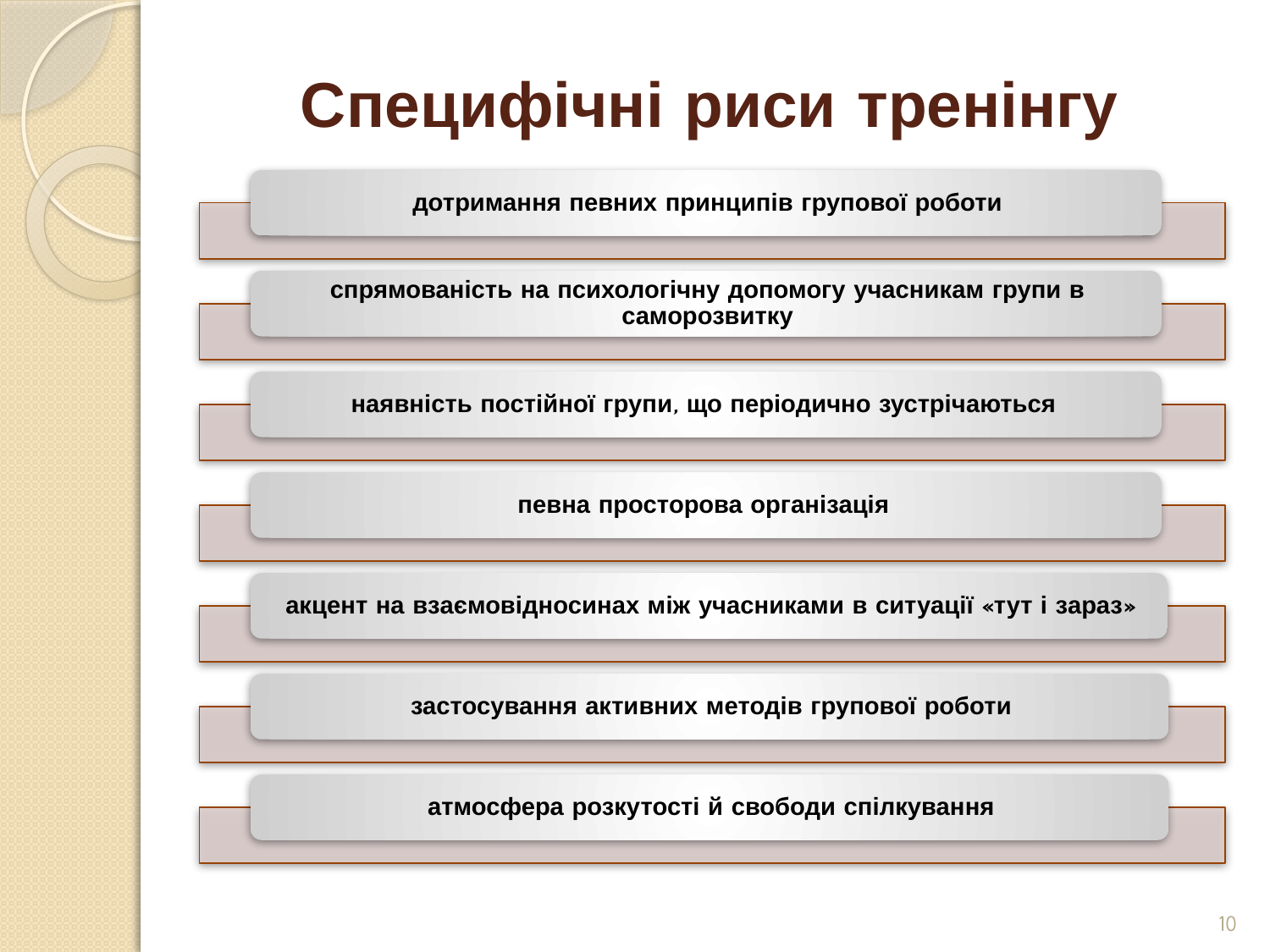

# Специфічні риси тренінгу
дотримання певних принципів групової роботи
спрямованість на психологічну допомогу учасникам групи в саморозвитку
наявність постійної групи, що періодично зустрічаються
певна просторова організація
акцент на взаємовідносинах між учасниками в ситуації «тут і зараз»
застосування активних методів групової роботи
атмосфера розкутості й свободи спілкування
10